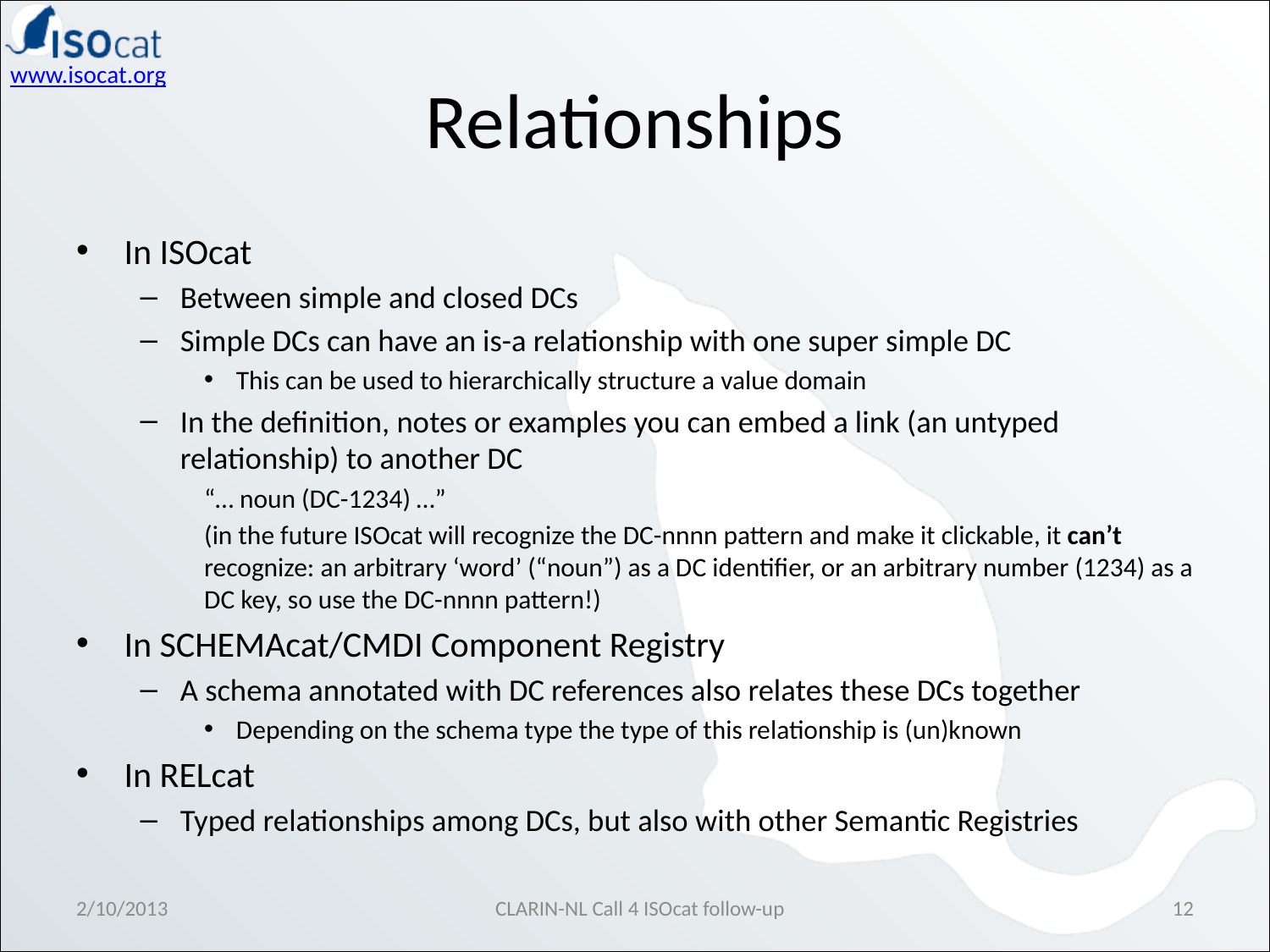

# Relationships
In ISOcat
Between simple and closed DCs
Simple DCs can have an is-a relationship with one super simple DC
This can be used to hierarchically structure a value domain
In the definition, notes or examples you can embed a link (an untyped relationship) to another DC
“… noun (DC-1234) …”
(in the future ISOcat will recognize the DC-nnnn pattern and make it clickable, it can’t recognize: an arbitrary ‘word’ (“noun”) as a DC identifier, or an arbitrary number (1234) as a DC key, so use the DC-nnnn pattern!)
In SCHEMAcat/CMDI Component Registry
A schema annotated with DC references also relates these DCs together
Depending on the schema type the type of this relationship is (un)known
In RELcat
Typed relationships among DCs, but also with other Semantic Registries

2/10/2013
CLARIN-NL Call 4 ISOcat follow-up
12